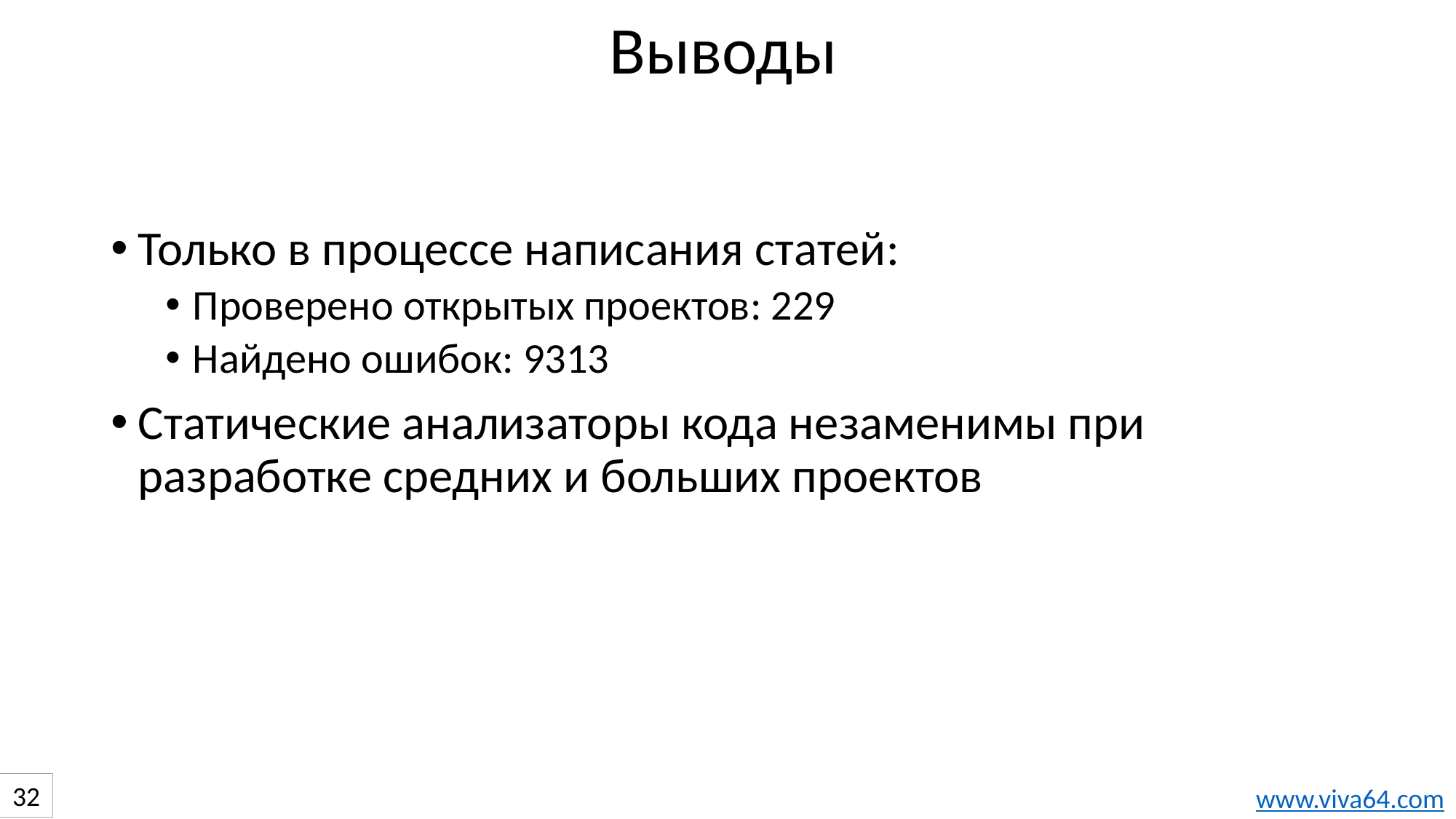

Выводы
Только в процессе написания статей:
Проверено открытых проектов: 229
Найдено ошибок: 9313
Статические анализаторы кода незаменимы при разработке средних и больших проектов
32
www.viva64.com